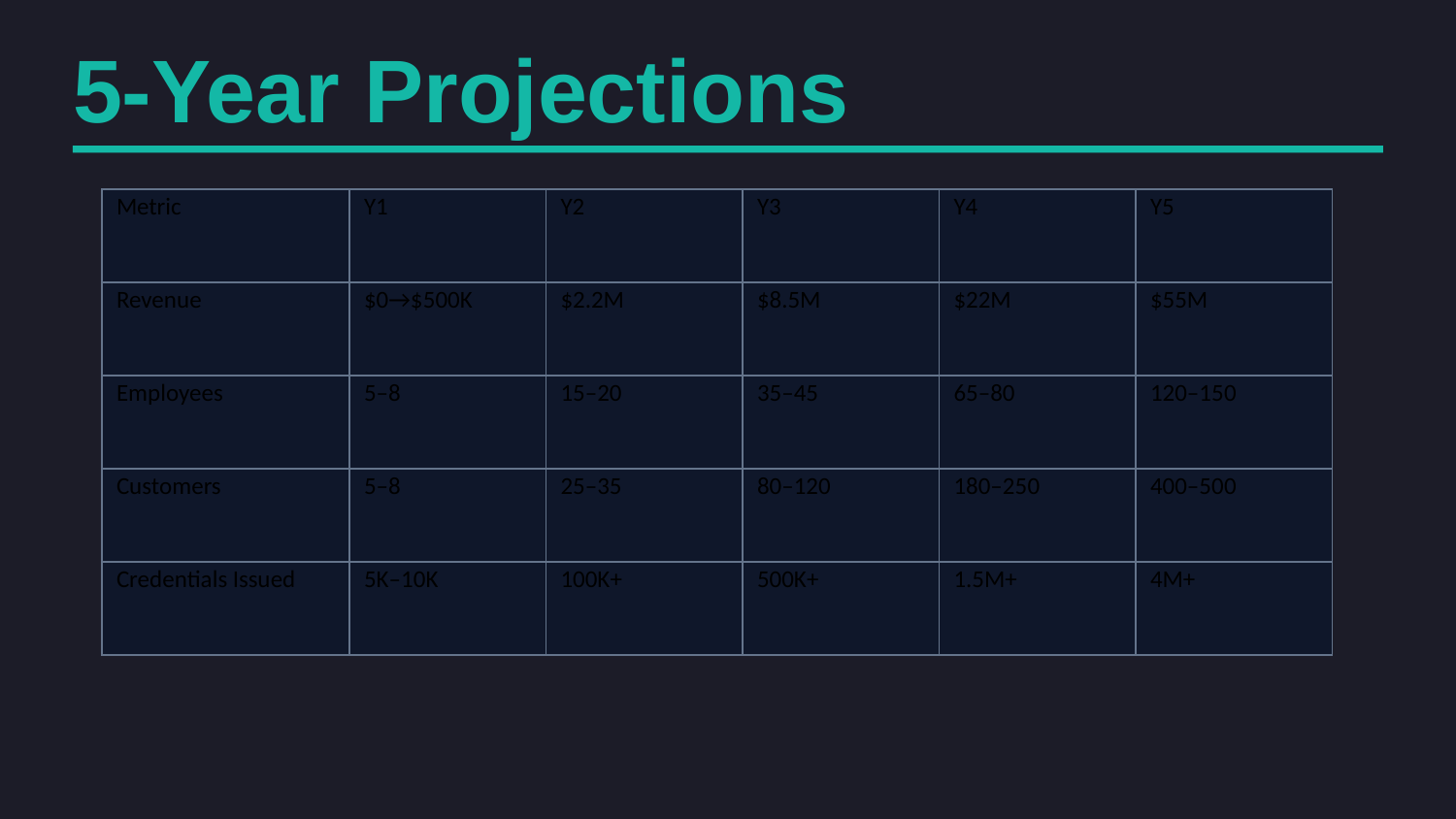

5-Year Projections

| Metric | Y1 | Y2 | Y3 | Y4 | Y5 |
| --- | --- | --- | --- | --- | --- |
| Revenue | $0→$500K | $2.2M | $8.5M | $22M | $55M |
| Employees | 5–8 | 15–20 | 35–45 | 65–80 | 120–150 |
| Customers | 5–8 | 25–35 | 80–120 | 180–250 | 400–500 |
| Credentials Issued | 5K–10K | 100K+ | 500K+ | 1.5M+ | 4M+ |